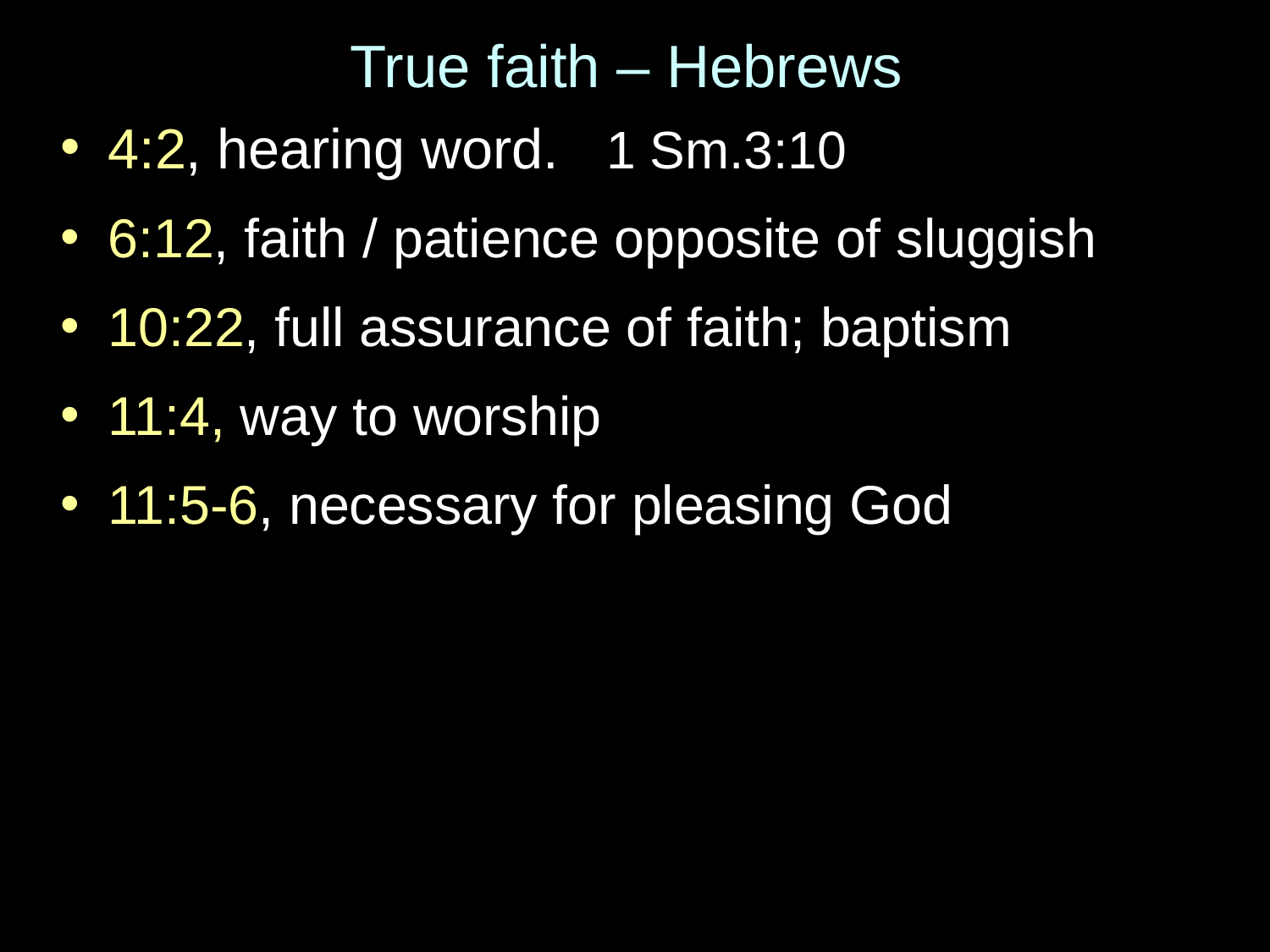

# True faith – Hebrews
4:2, hearing word.   1 Sm.3:10
6:12, faith / patience opposite of sluggish
10:22, full assurance of faith; baptism
11:4, way to worship
11:5-6, necessary for pleasing God